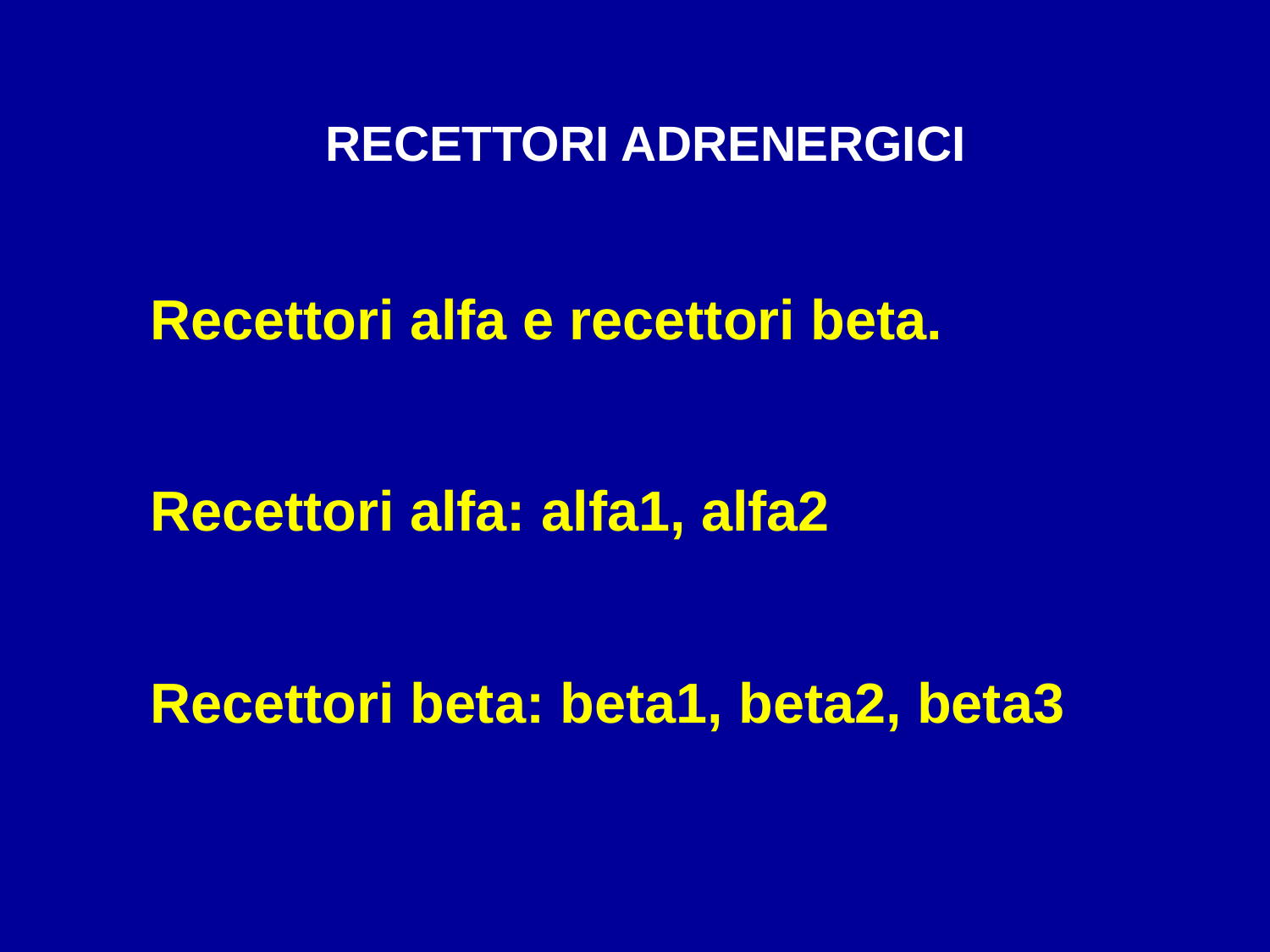

RECETTORI ADRENERGICI

Recettori alfa e recettori beta.

Recettori alfa: alfa1, alfa2

Recettori beta: beta1, beta2, beta3